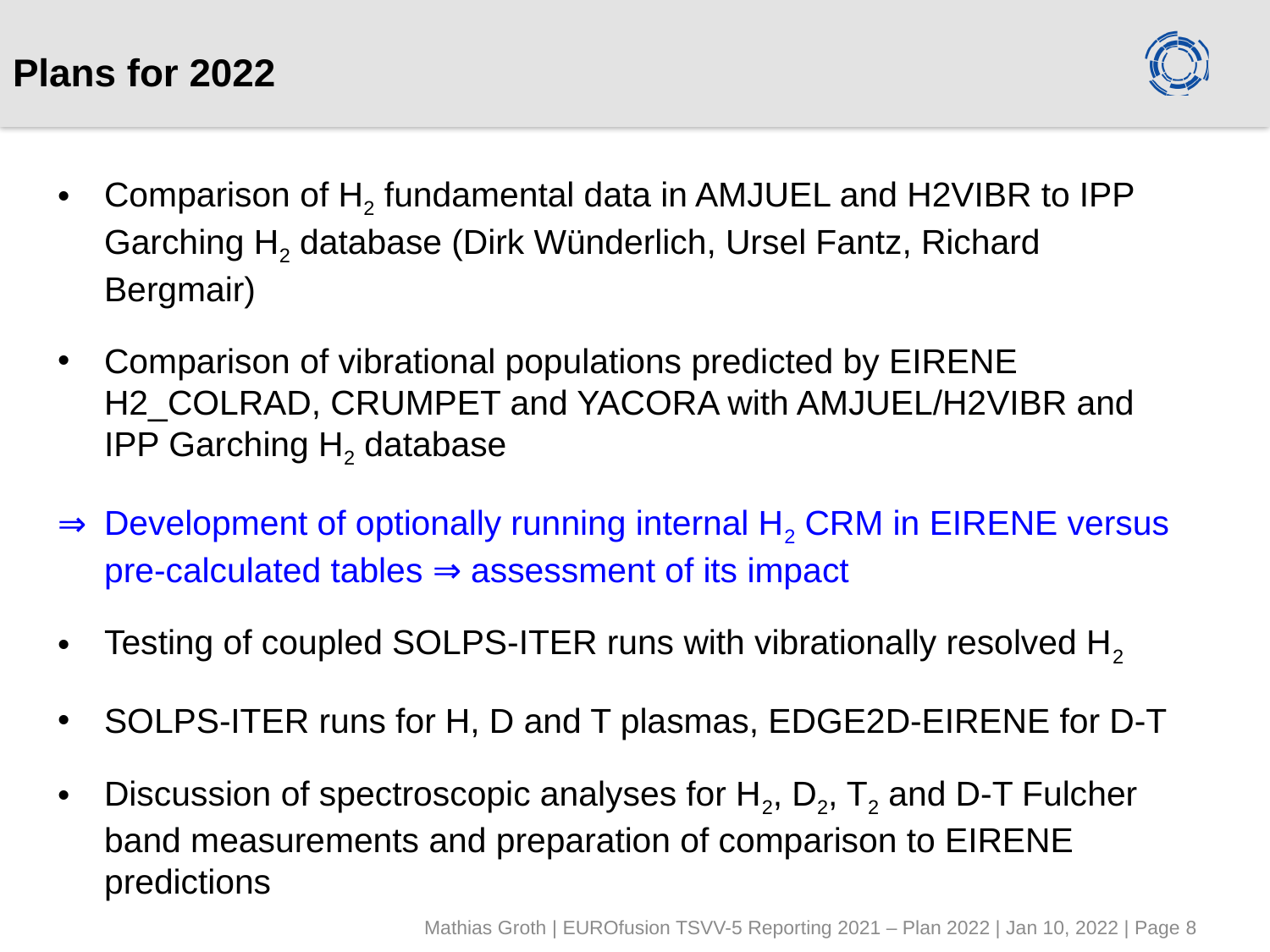

# Plans for 2022
Comparison of H2 fundamental data in AMJUEL and H2VIBR to IPP Garching H2 database (Dirk Wünderlich, Ursel Fantz, Richard Bergmair)
Comparison of vibrational populations predicted by EIRENE H2_COLRAD, CRUMPET and YACORA with AMJUEL/H2VIBR and IPP Garching H2 database
Development of optionally running internal H2 CRM in EIRENE versus pre-calculated tables ⇒ assessment of its impact
Testing of coupled SOLPS-ITER runs with vibrationally resolved H2
SOLPS-ITER runs for H, D and T plasmas, EDGE2D-EIRENE for D-T
Discussion of spectroscopic analyses for H2, D2, T2 and D-T Fulcher band measurements and preparation of comparison to EIRENE predictions
Mathias Groth | EUROfusion TSVV-5 Reporting 2021 – Plan 2022 | Jan 10, 2022 | Page 8